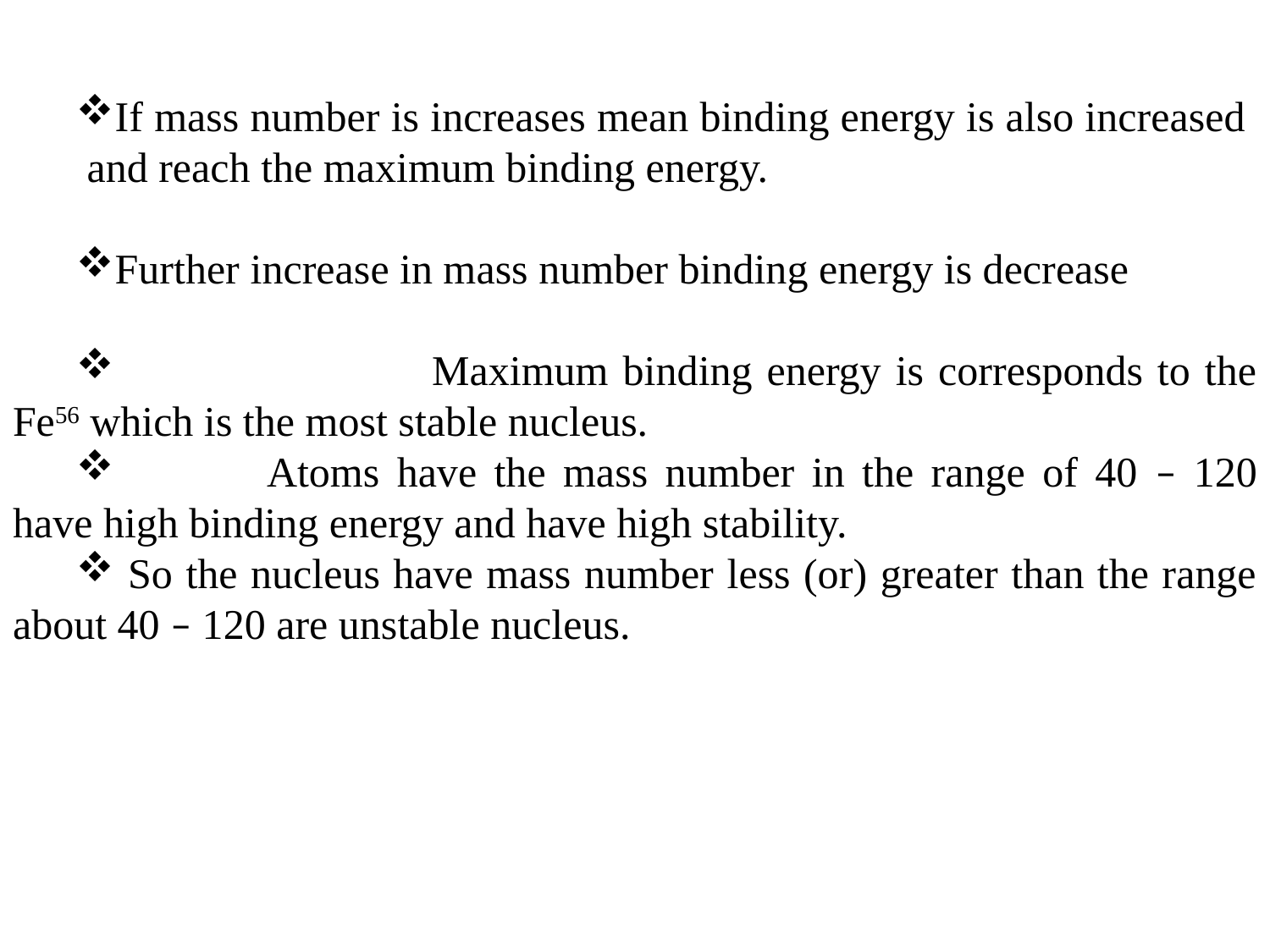

If mass number is increases mean binding energy is also increased         and reach the maximum binding energy.

Further increase in mass number binding energy is decrease

          		Maximum binding energy is corresponds to the Fe56 which is the most stable nucleus.
		Atoms have the mass number in the range of 40 – 120 have high binding energy and have high stability.
 So the nucleus have mass number less (or) greater than the range about 40 – 120 are unstable nucleus.